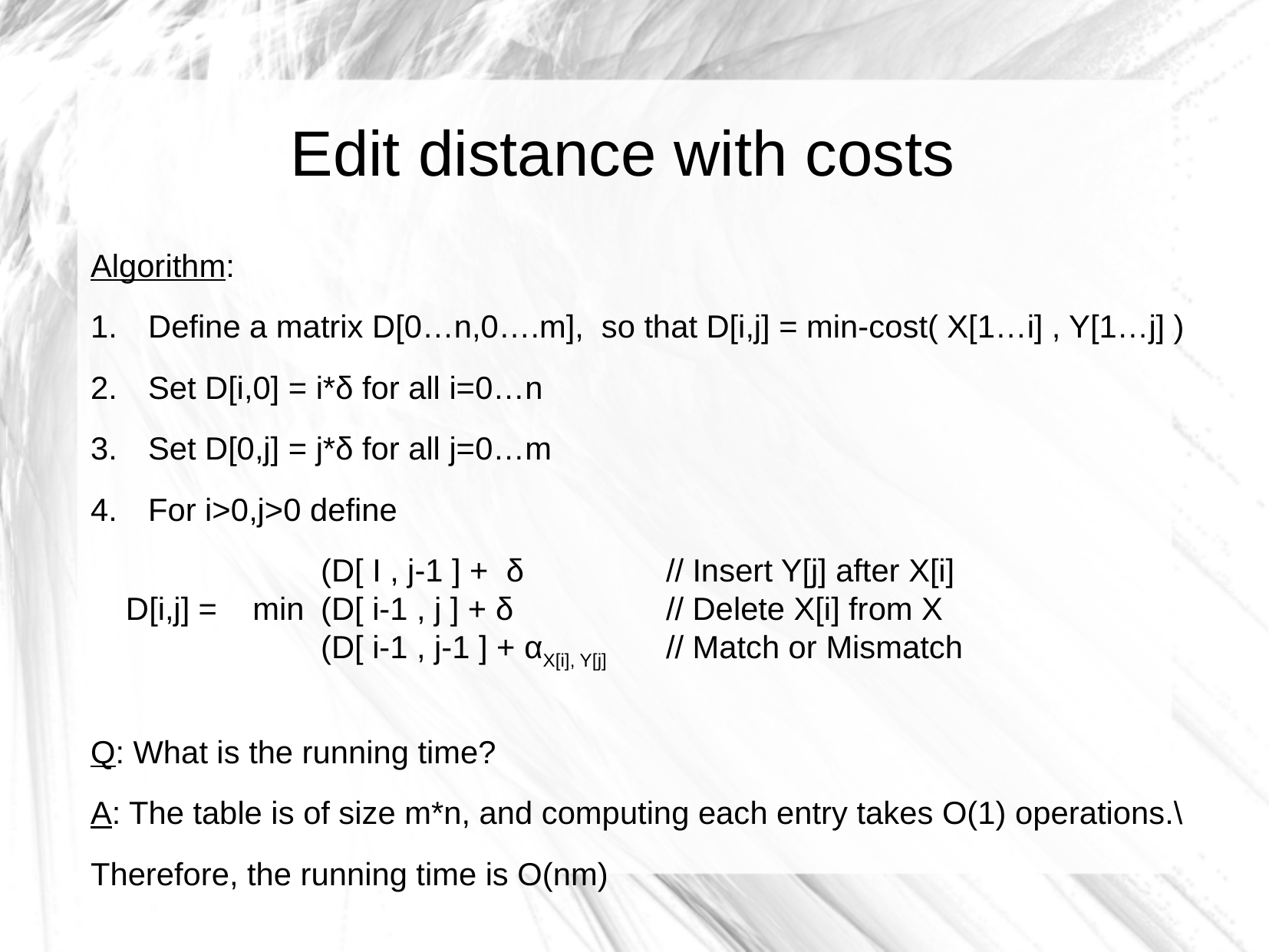

Edit distance with costs
Algorithm:
Define a matrix D[0…n,0….m],  so that D[i,j] = min-cost( X[1…i] , Y[1…j] )
Set D[i,0] = i*δ for all i=0…n
Set D[0,j] = j*δ for all j=0…m
For i>0,j>0 define
		(D[ I , j-1 ] +  δ  		// Insert Y[j] after X[i]
    D[i,j] =    min 	(D[ i-1 , j ] + δ 		// Delete X[i] from X
	          	(D[ i-1 , j-1 ] + αX[i], Y[j] 	// Match or Mismatch
Q: What is the running time?
A: The table is of size m*n, and computing each entry takes O(1) operations.\
Therefore, the running time is O(nm)